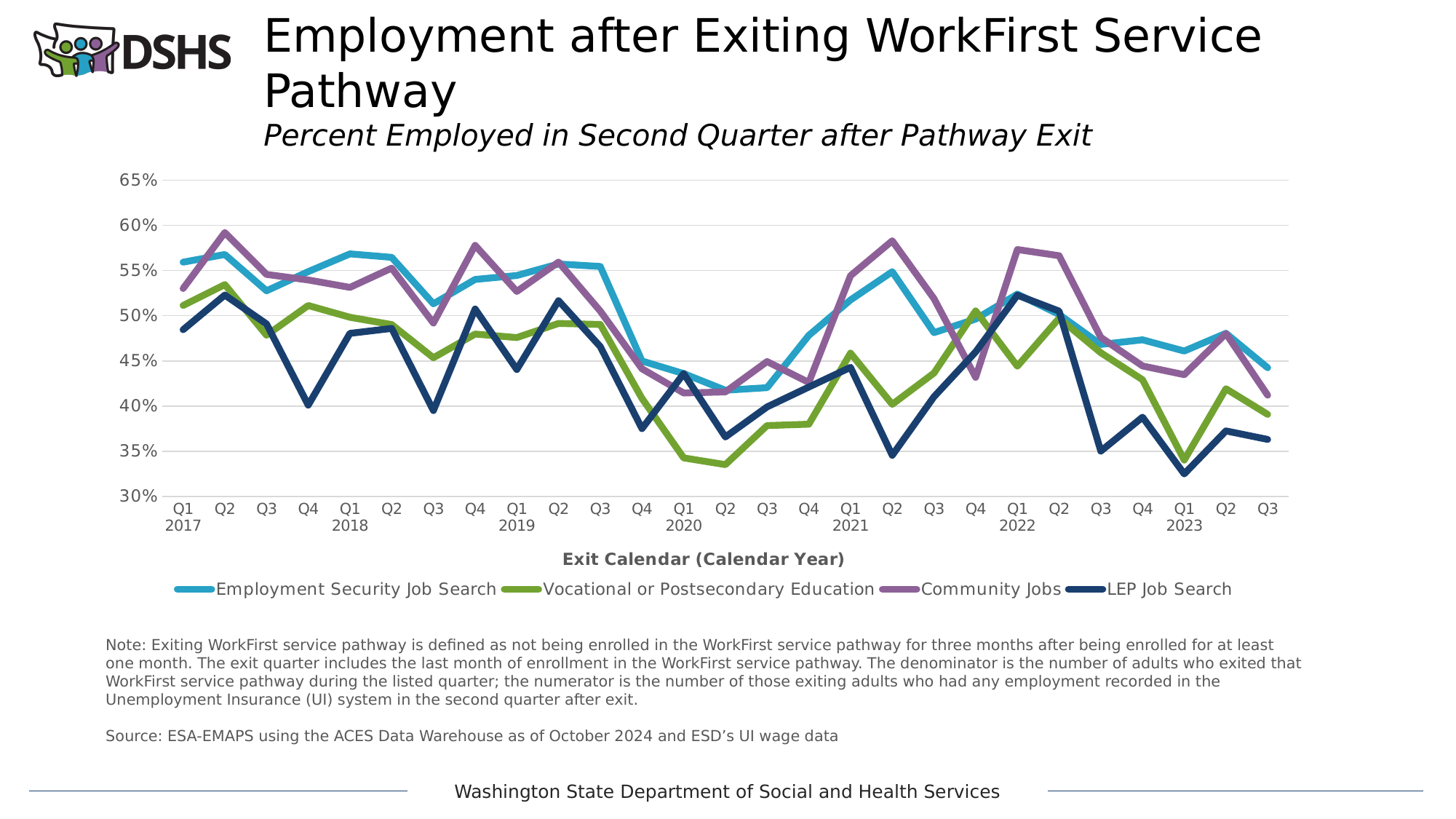

# Employment after Exiting WorkFirst Service Pathway Percent Employed in Second Quarter after Pathway Exit

### Chart

| Category | Employment Security Job Search | Vocational or Postsecondary Education | Community Jobs | LEP Job Search |
|---|---|---|---|---|
| Q1
2017 | 0.5593090211132438 | 0.5113636363636364 | 0.5301204819277109 | 0.4845360824742268 |
| Q2 | 0.5677824267782426 | 0.5345188284518828 | 0.5921052631578947 | 0.5229007633587787 |
| Q3 | 0.5275819162173372 | 0.4784 | 0.5457413249211357 | 0.4909090909090909 |
| Q4 | 0.5488372093023256 | 0.5113464447806354 | 0.5395833333333333 | 0.400990099009901 |
| Q1
2018 | 0.5684626791893228 | 0.4982698961937716 | 0.5313588850174216 | 0.4804804804804805 |
| Q2 | 0.5646008403361344 | 0.49024707412223667 | 0.5526770293609672 | 0.4859550561797753 |
| Q3 | 0.5131933225632741 | 0.45353159851301117 | 0.49193548387096775 | 0.3949843260188088 |
| Q4 | 0.5401376146788991 | 0.4797297297297297 | 0.5778781038374717 | 0.5074626865671642 |
| Q1
2019 | 0.5445263754963131 | 0.4758364312267658 | 0.5268817204301075 | 0.44047619047619047 |
| Q2 | 0.5572945779765232 | 0.49148099606815204 | 0.5593803786574871 | 0.5166666666666667 |
| Q3 | 0.5545356371490281 | 0.49034749034749037 | 0.5051975051975052 | 0.4658753709198813 |
| Q4 | 0.44988344988344986 | 0.40847457627118644 | 0.44130434782608696 | 0.375 |
| Q1
2020 | 0.43597122302158275 | 0.3425925925925926 | 0.41448692152917505 | 0.4358974358974359 |
| Q2 | 0.4175257731958763 | 0.33516483516483514 | 0.41569767441860467 | 0.36578171091445427 |
| Q3 | 0.42038216560509556 | 0.3783783783783784 | 0.4492753623188406 | 0.39906103286384975 |
| Q4 | 0.4782608695652174 | 0.37988826815642457 | 0.4262295081967213 | 0.42105263157894735 |
| Q1
2021 | 0.5174537987679672 | 0.4585987261146497 | 0.5443037974683544 | 0.44285714285714284 |
| Q2 | 0.5487465181058496 | 0.40189873417721517 | 0.5829145728643216 | 0.34545454545454546 |
| Q3 | 0.48128342245989303 | 0.4365482233502538 | 0.5189873417721519 | 0.41025641025641024 |
| Q4 | 0.4963235294117647 | 0.5053191489361702 | 0.4318181818181818 | 0.46 |
| Q1
2022 | 0.5238649592549476 | 0.44415584415584414 | 0.5732758620689655 | 0.5227272727272727 |
| Q2 | 0.5014343086632244 | 0.4972477064220184 | 0.56640625 | 0.5051546391752577 |
| Q3 | 0.46821448313985625 | 0.45905707196029777 | 0.476 | 0.3501259445843829 |
| Q4 | 0.4733629300776915 | 0.4291497975708502 | 0.4444444444444444 | 0.3876651982378855 |
| Q1
2023 | 0.46094552929085303 | 0.3401639344262295 | 0.43478260869565216 | 0.3248811410459588 |
| Q2 | 0.48055987558320373 | 0.4192256341789052 | 0.48024316109422494 | 0.3725 |
| Q3 | 0.44241733181299886 | 0.3907815631262525 | 0.41198501872659177 | 0.36304909560723514 |
Note: Exiting WorkFirst service pathway is defined as not being enrolled in the WorkFirst service pathway for three months after being enrolled for at least one month. The exit quarter includes the last month of enrollment in the WorkFirst service pathway. The denominator is the number of adults who exited that WorkFirst service pathway during the listed quarter; the numerator is the number of those exiting adults who had any employment recorded in the Unemployment Insurance (UI) system in the second quarter after exit.

Source: ESA-EMAPS using the ACES Data Warehouse as of October 2024 and ESD’s UI wage data